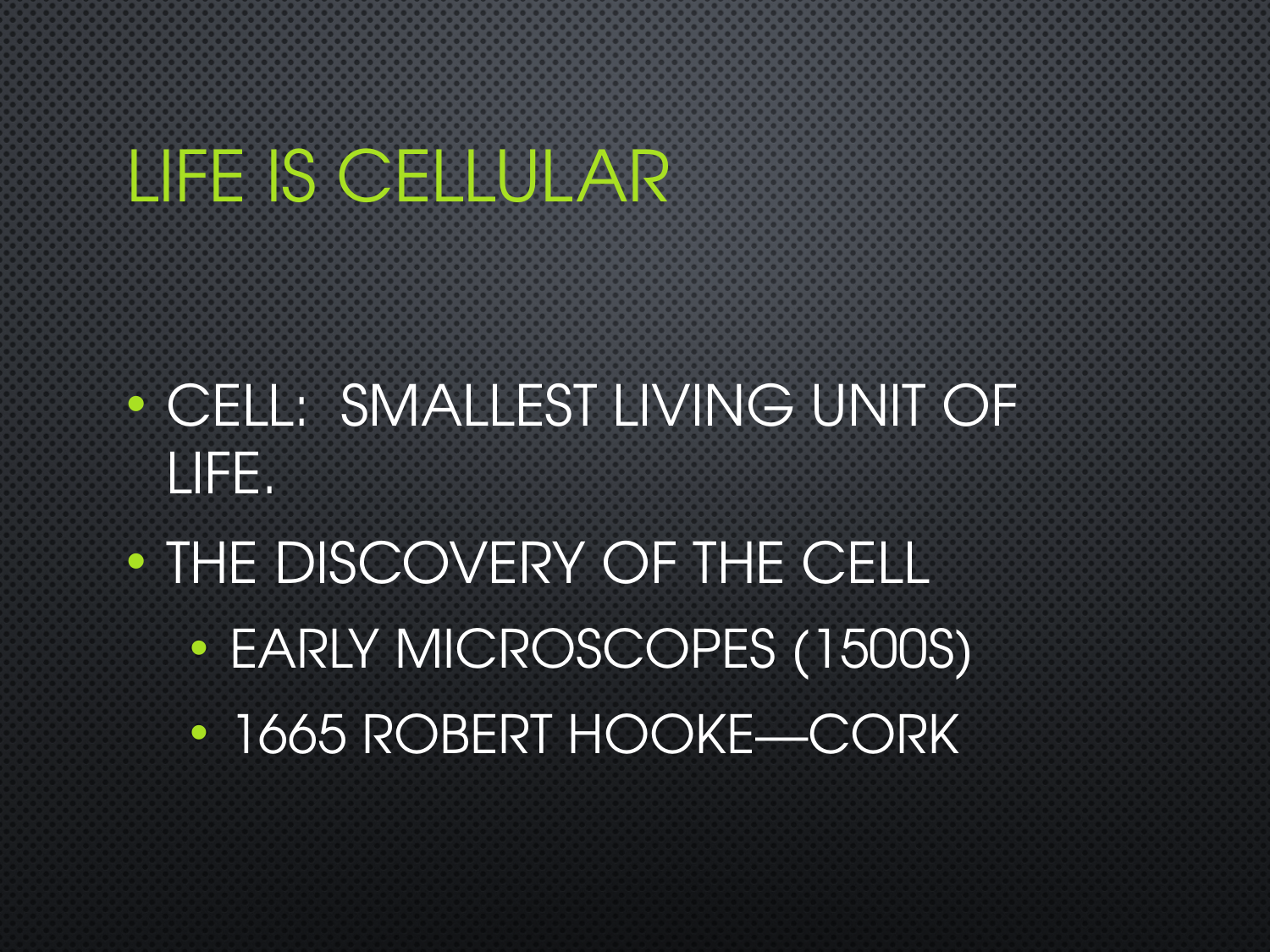

# Life is cellular
Cell:  smallest living unit of life.
The Discovery of the Cell
Early Microscopes (1500s)
1665 Robert Hooke—cork